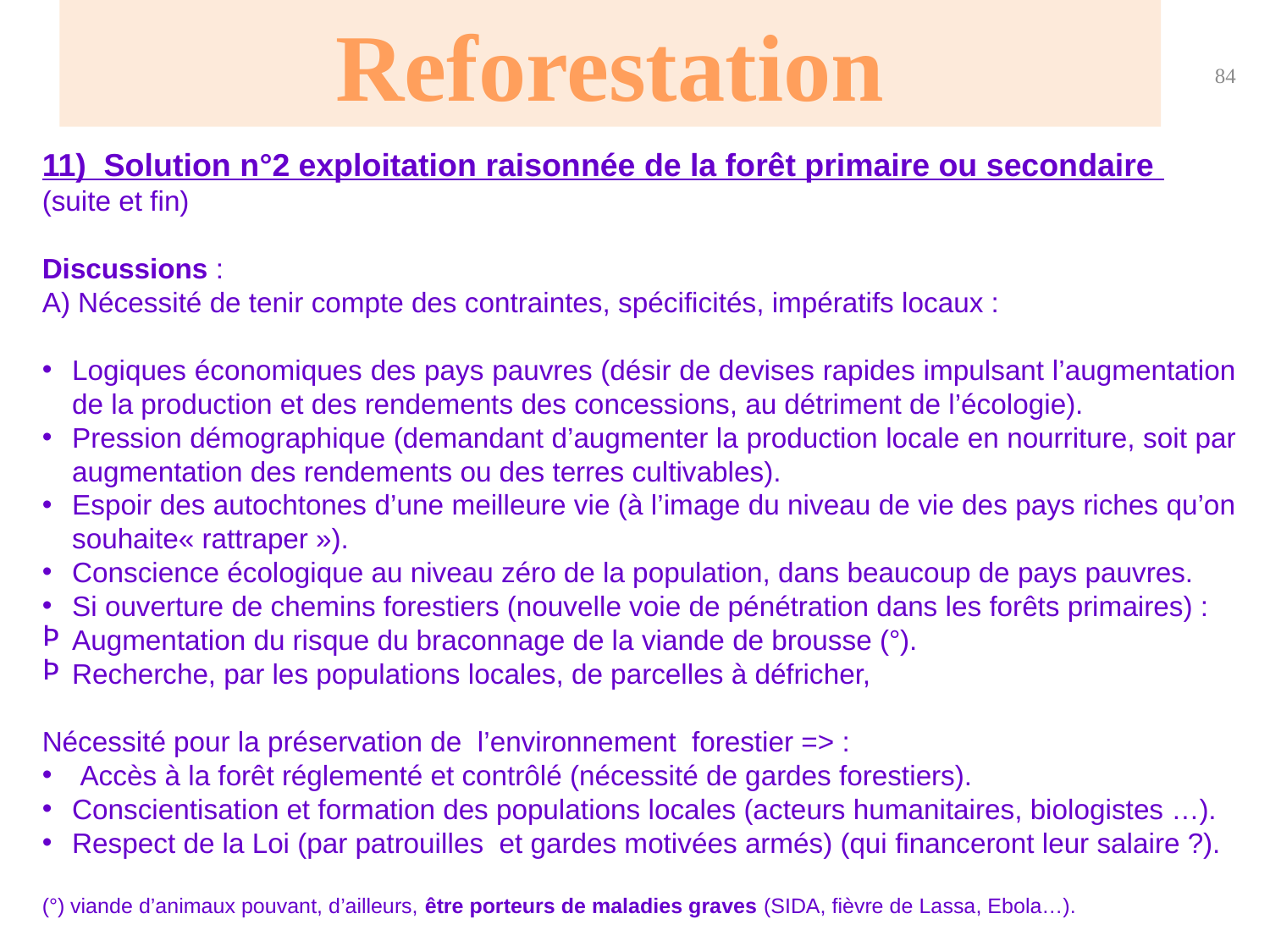

Reforestation
84
11)  Solution n°2 exploitation raisonnée de la forêt primaire ou secondaire
(suite et fin)

Discussions :
A) Nécessité de tenir compte des contraintes, spécificités, impératifs locaux :

Logiques économiques des pays pauvres (désir de devises rapides impulsant l’augmentation de la production et des rendements des concessions, au détriment de l’écologie).
Pression démographique (demandant d’augmenter la production locale en nourriture, soit par augmentation des rendements ou des terres cultivables).
Espoir des autochtones d’une meilleure vie (à l’image du niveau de vie des pays riches qu’on souhaite« rattraper »).
Conscience écologique au niveau zéro de la population, dans beaucoup de pays pauvres.
Si ouverture de chemins forestiers (nouvelle voie de pénétration dans les forêts primaires) :
Augmentation du risque du braconnage de la viande de brousse (°).
Recherche, par les populations locales, de parcelles à défricher,

Nécessité pour la préservation de  l’environnement  forestier => :
 Accès à la forêt réglementé et contrôlé (nécessité de gardes forestiers).
Conscientisation et formation des populations locales (acteurs humanitaires, biologistes …).
Respect de la Loi (par patrouilles  et gardes motivées armés) (qui financeront leur salaire ?).

(°) viande d’animaux pouvant, d’ailleurs, être porteurs de maladies graves (SIDA, fièvre de Lassa, Ebola…).